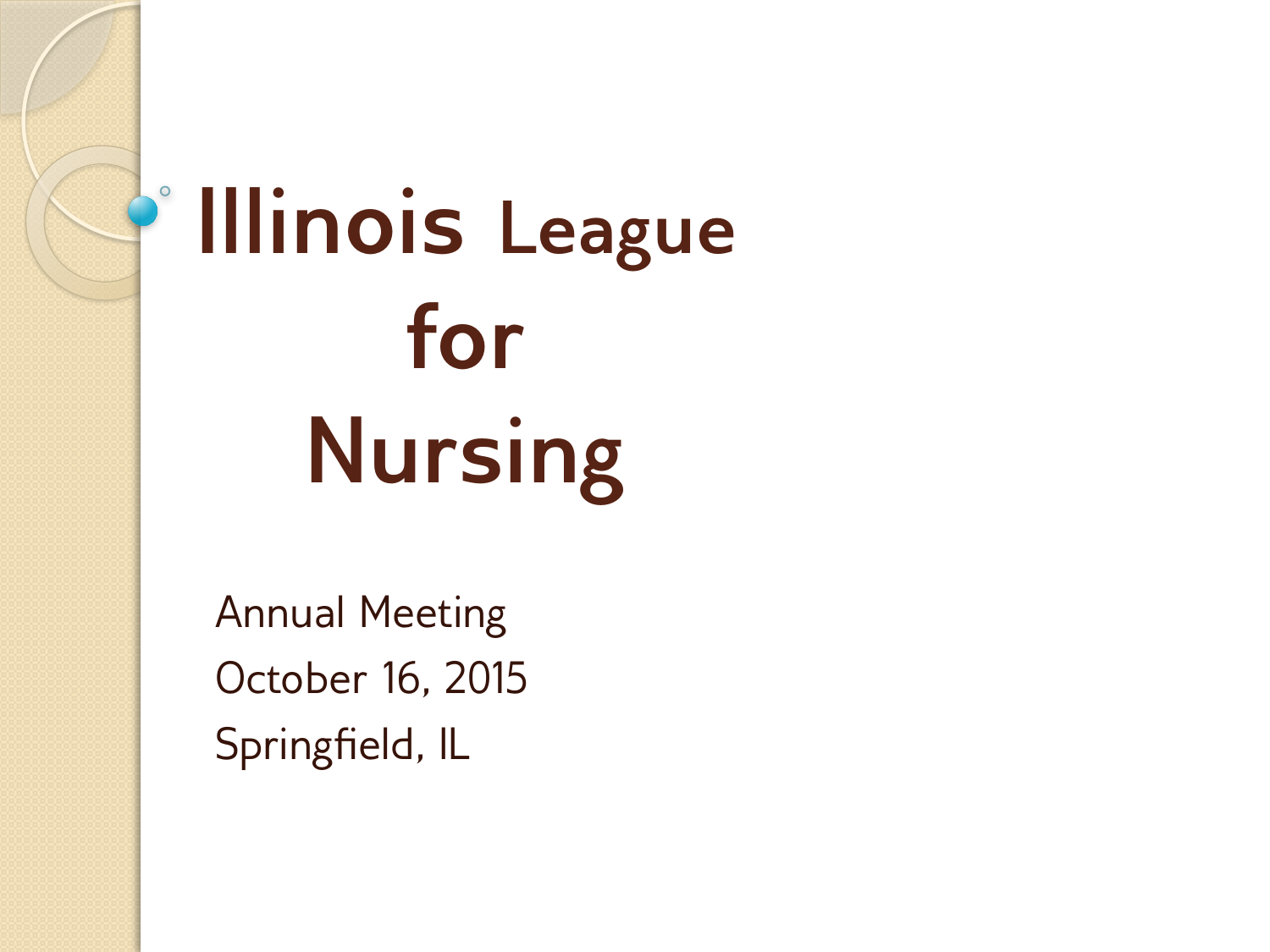

# Illinois League for Nursing
Annual Meeting
October 16, 2015
Springfield, IL